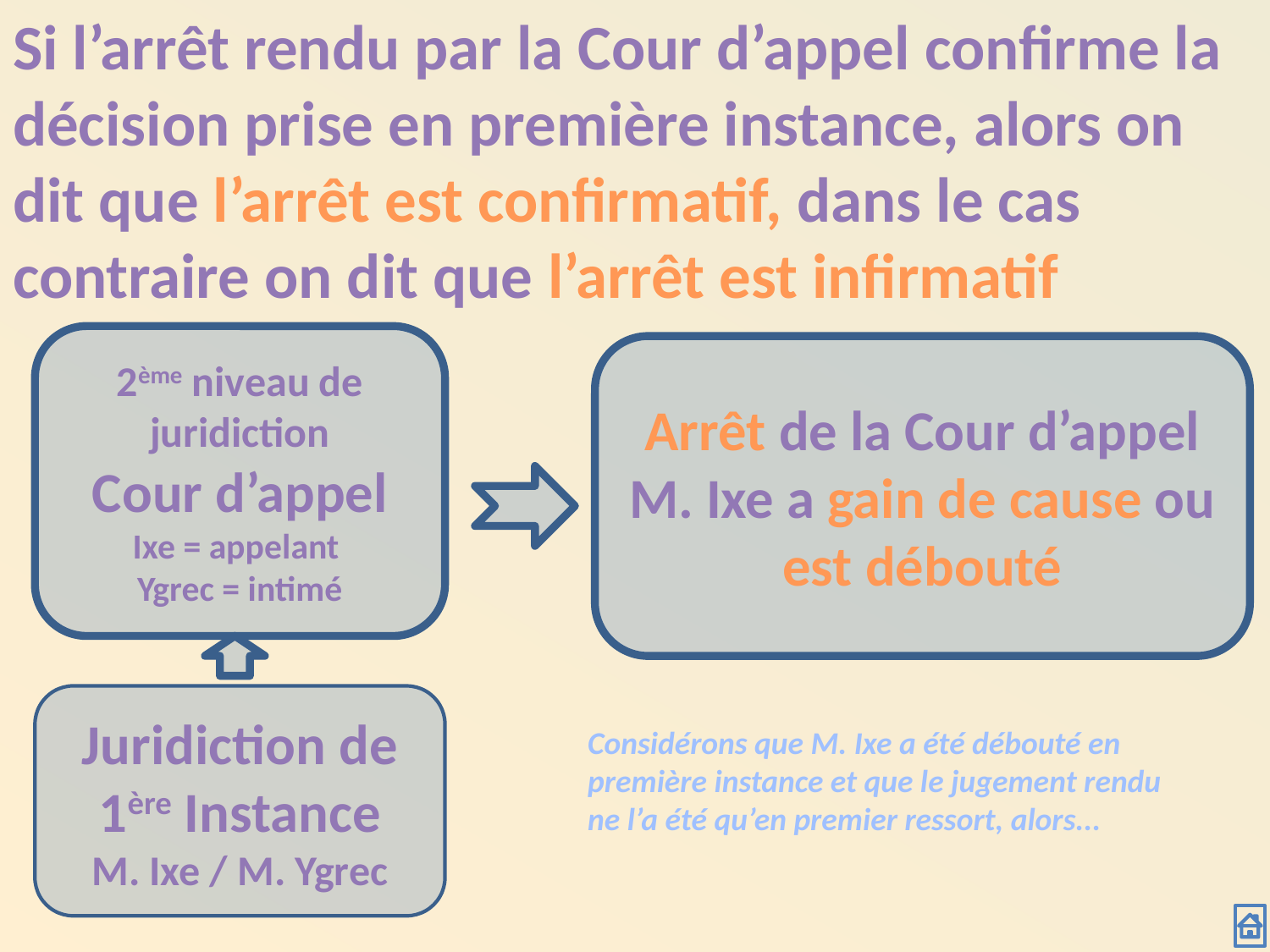

Si l’arrêt rendu par la Cour d’appel confirme la décision prise en première instance, alors on dit que l’arrêt est confirmatif, dans le cas contraire on dit que l’arrêt est infirmatif
2ème niveau de juridiction
Cour d’appel
Ixe = appelant
Ygrec = intimé

Arrêt de la Cour d’appel
M. Ixe a gain de cause ou est débouté

Juridiction de
1ère Instance
M. Ixe / M. Ygrec
Considérons que M. Ixe a été débouté en première instance et que le jugement rendu ne l’a été qu’en premier ressort, alors...